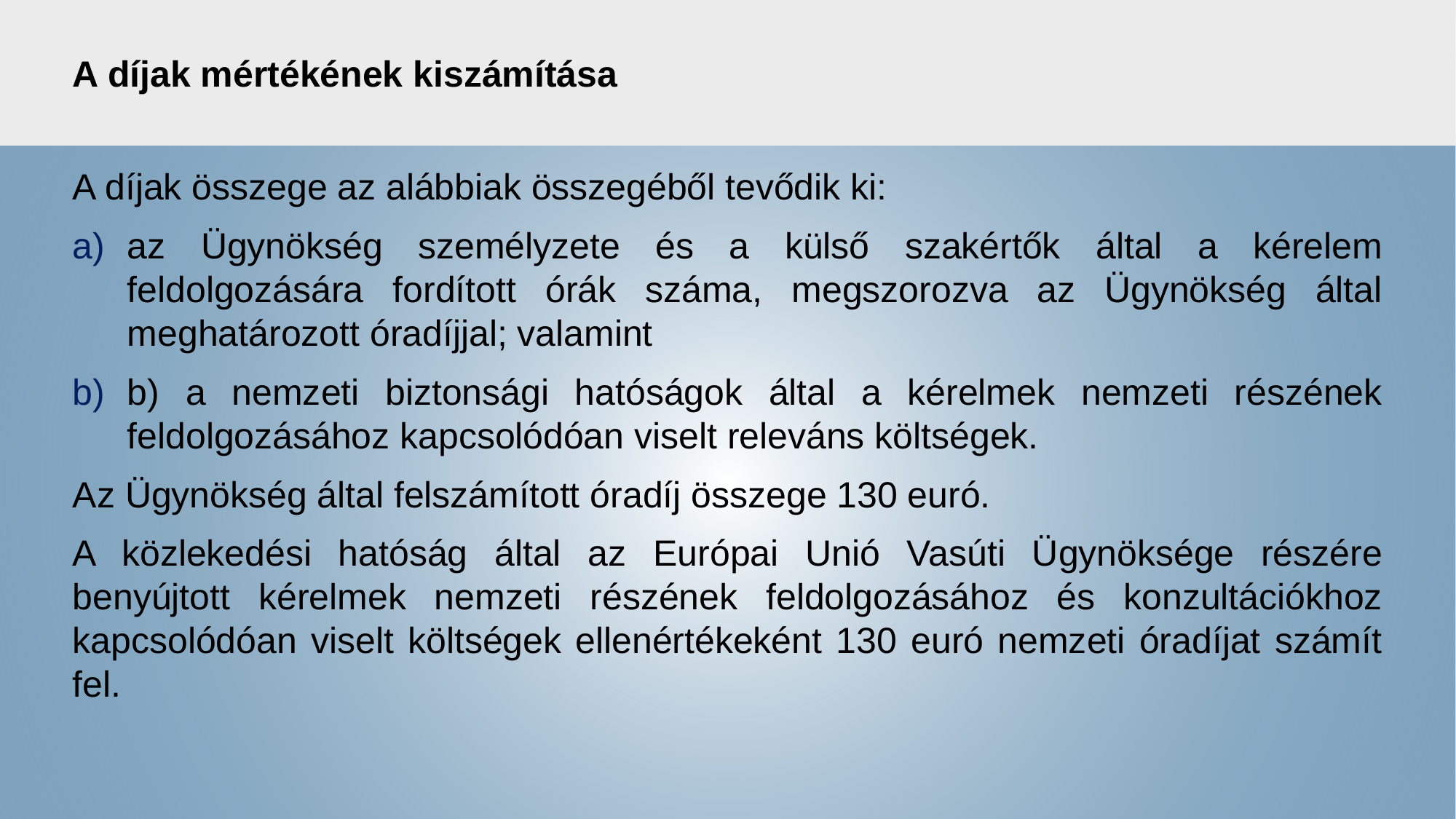

# A díjak mértékének kiszámítása
A díjak összege az alábbiak összegéből tevődik ki:
az Ügynökség személyzete és a külső szakértők által a kérelem feldolgozására fordított órák száma, megszorozva az Ügynökség által meghatározott óradíjjal; valamint
b) a nemzeti biztonsági hatóságok által a kérelmek nemzeti részének feldolgozásához kapcsolódóan viselt releváns költségek.
Az Ügynökség által felszámított óradíj összege 130 euró.
A közlekedési hatóság által az Európai Unió Vasúti Ügynöksége részére benyújtott kérelmek nemzeti részének feldolgozásához és konzultációkhoz kapcsolódóan viselt költségek ellenértékeként 130 euró nemzeti óradíjat számít fel.